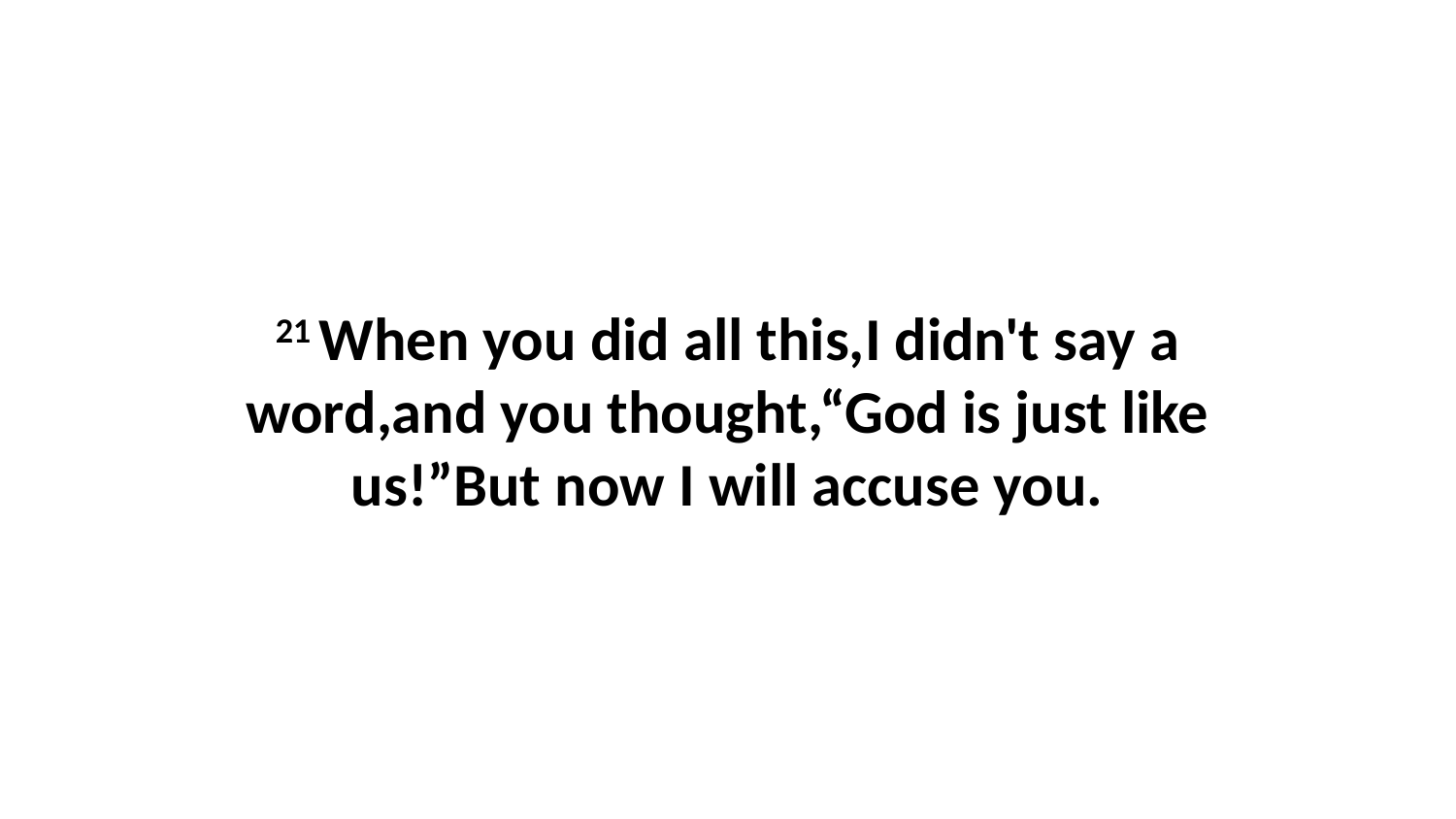

21 When you did all this,I didn't say a word,and you thought,“God is just like us!”But now I will accuse you.